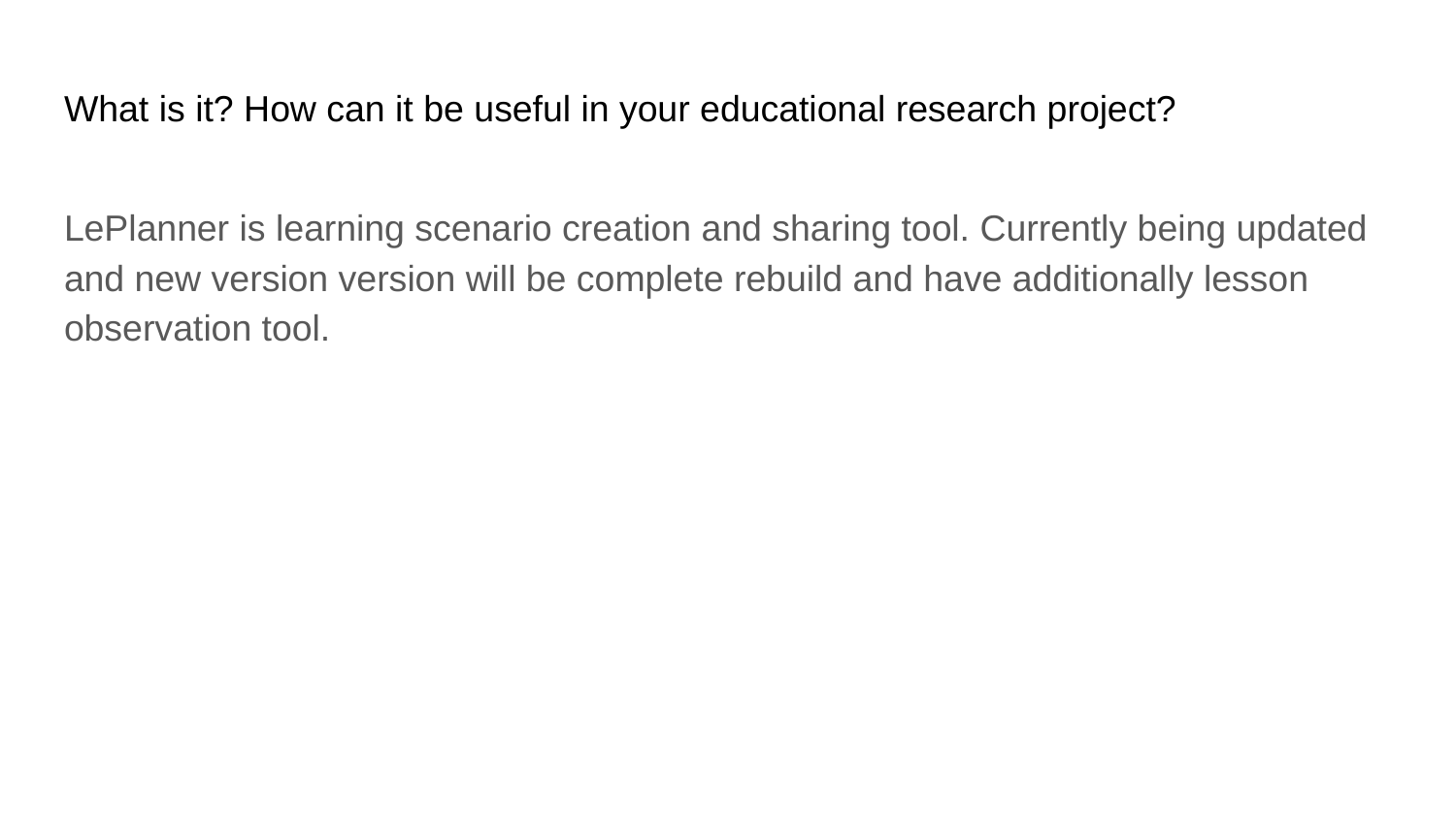

# What is it? How can it be useful in your educational research project?
LePlanner is learning scenario creation and sharing tool. Currently being updated and new version version will be complete rebuild and have additionally lesson observation tool.